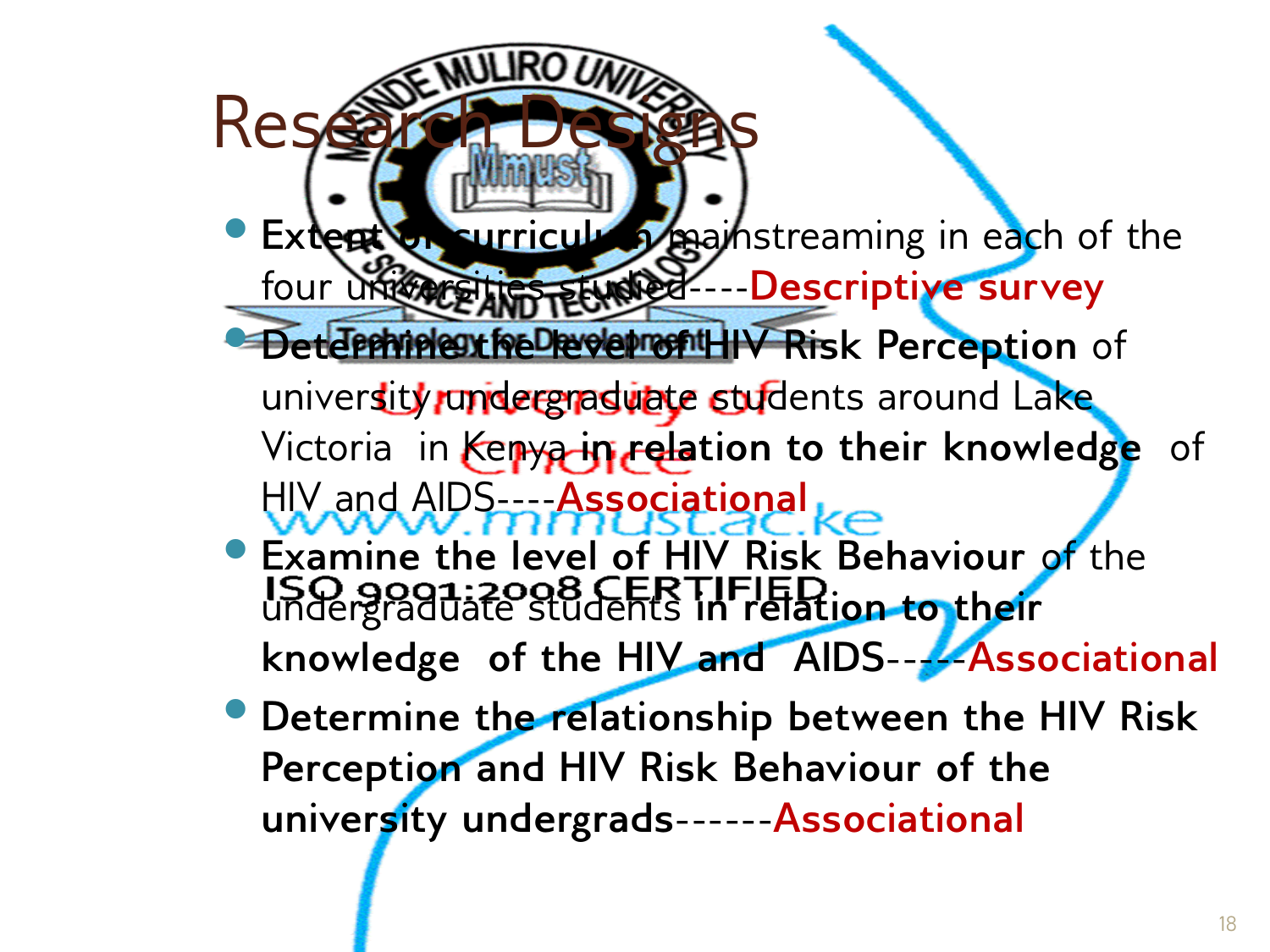

# Research Designs
Extent of curriculum mainstreaming in each of the four universities studied----Descriptive survey
Determine the level of HIV Risk Perception of university undergraduate students around Lake Victoria  in Kenya in relation to their knowledge  of HIV and AIDS----Associational
Examine the level of HIV Risk Behaviour of the undergraduate students in relation to their knowledge  of the HIV and  AIDS-----Associational
Determine the relationship between the HIV Risk Perception and HIV Risk Behaviour of the university undergrads------Associational

18